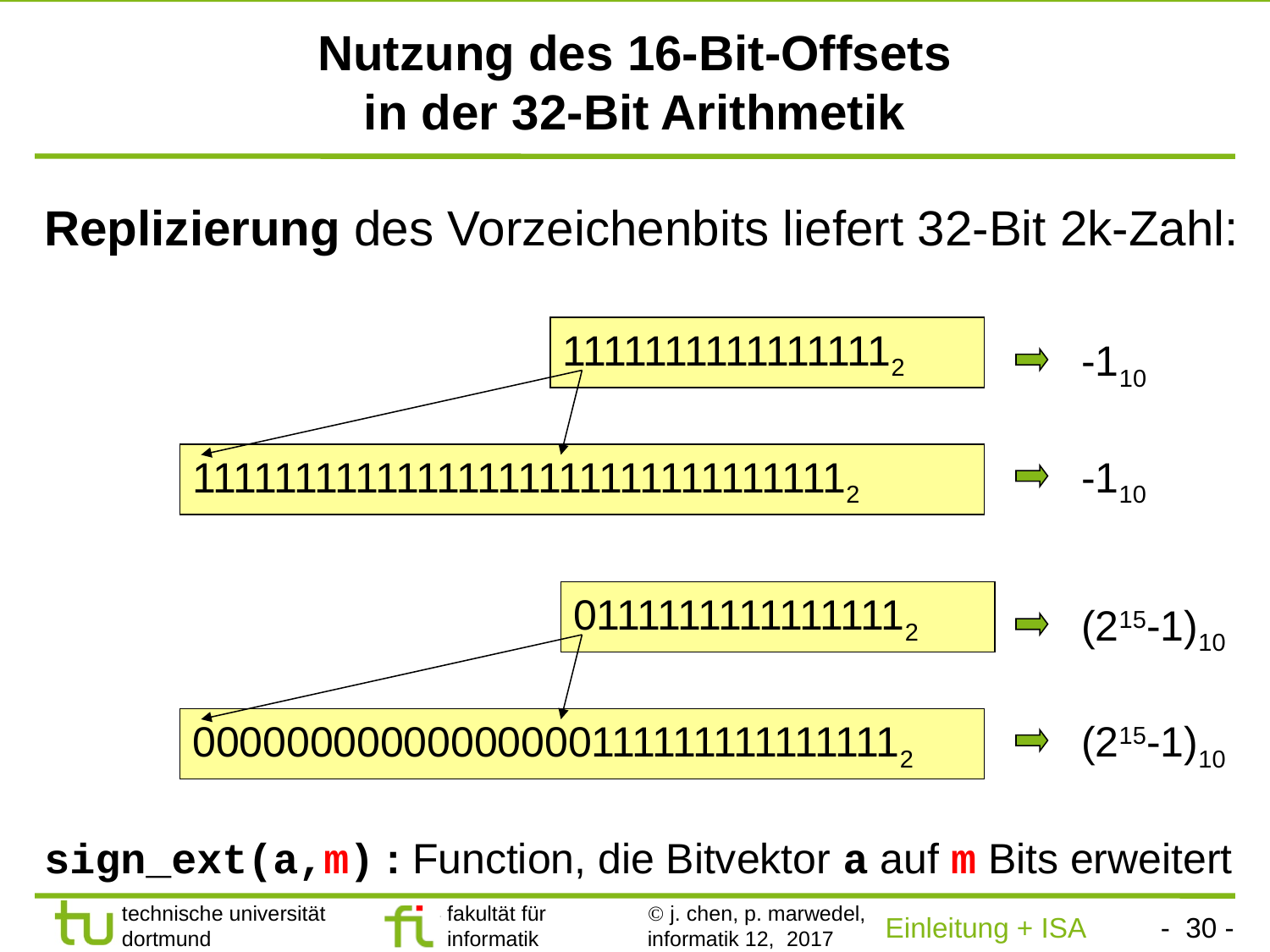

# Nutzung des 16-Bit-Offsets in der 32-Bit Arithmetik
Replizierung des Vorzeichenbits liefert 32-Bit 2k-Zahl:
11111111111111112
-110

111111111111111111111111111111112
-110

01111111111111112
(215-1)10

000000000000000001111111111111112

(215-1)10

sign_ext(a,m) : Function, die Bitvektor a auf m Bits erweitert